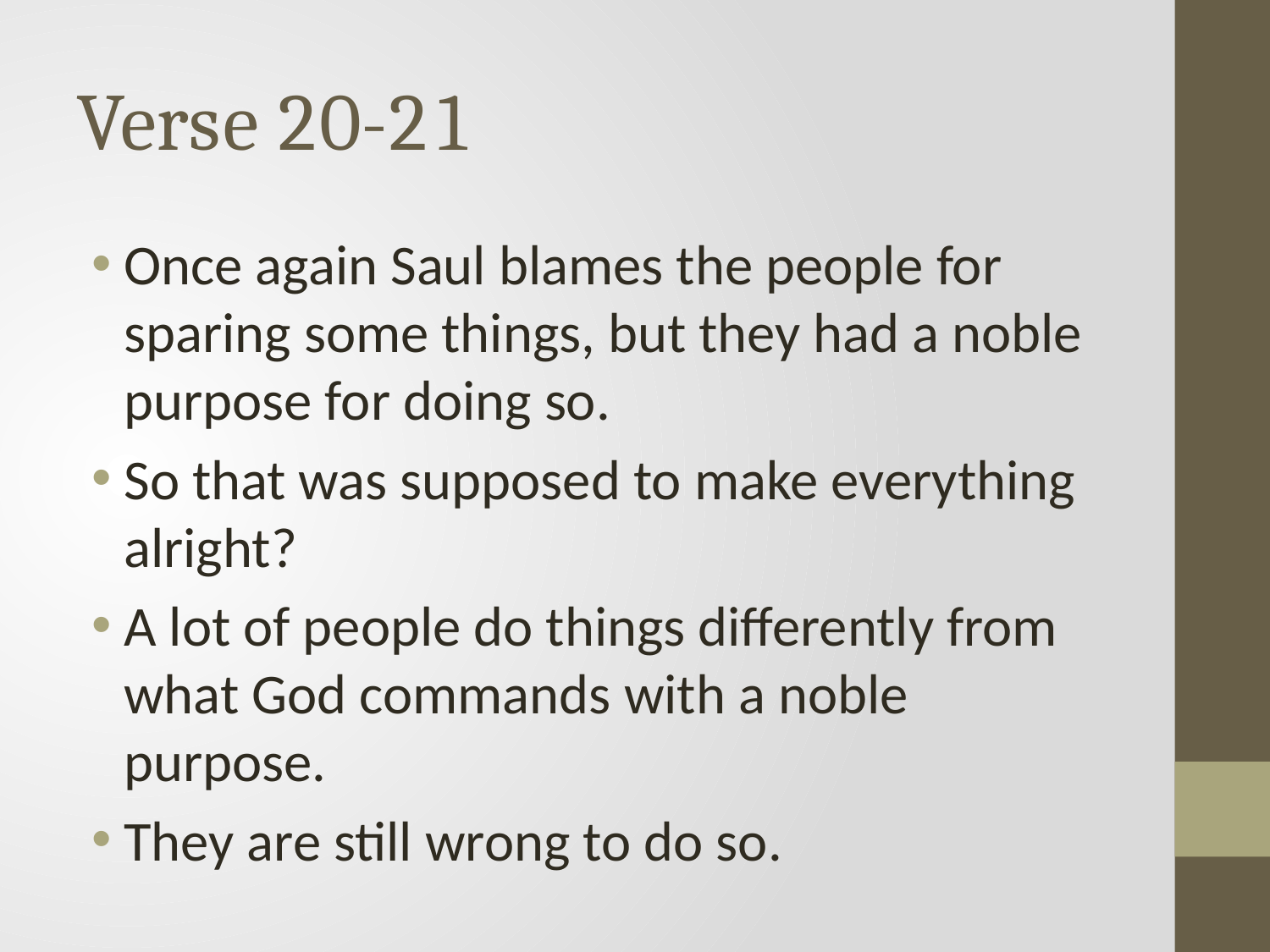

# Verse 20-21
Once again Saul blames the people for sparing some things, but they had a noble purpose for doing so.
So that was supposed to make everything alright?
A lot of people do things differently from what God commands with a noble purpose.
They are still wrong to do so.